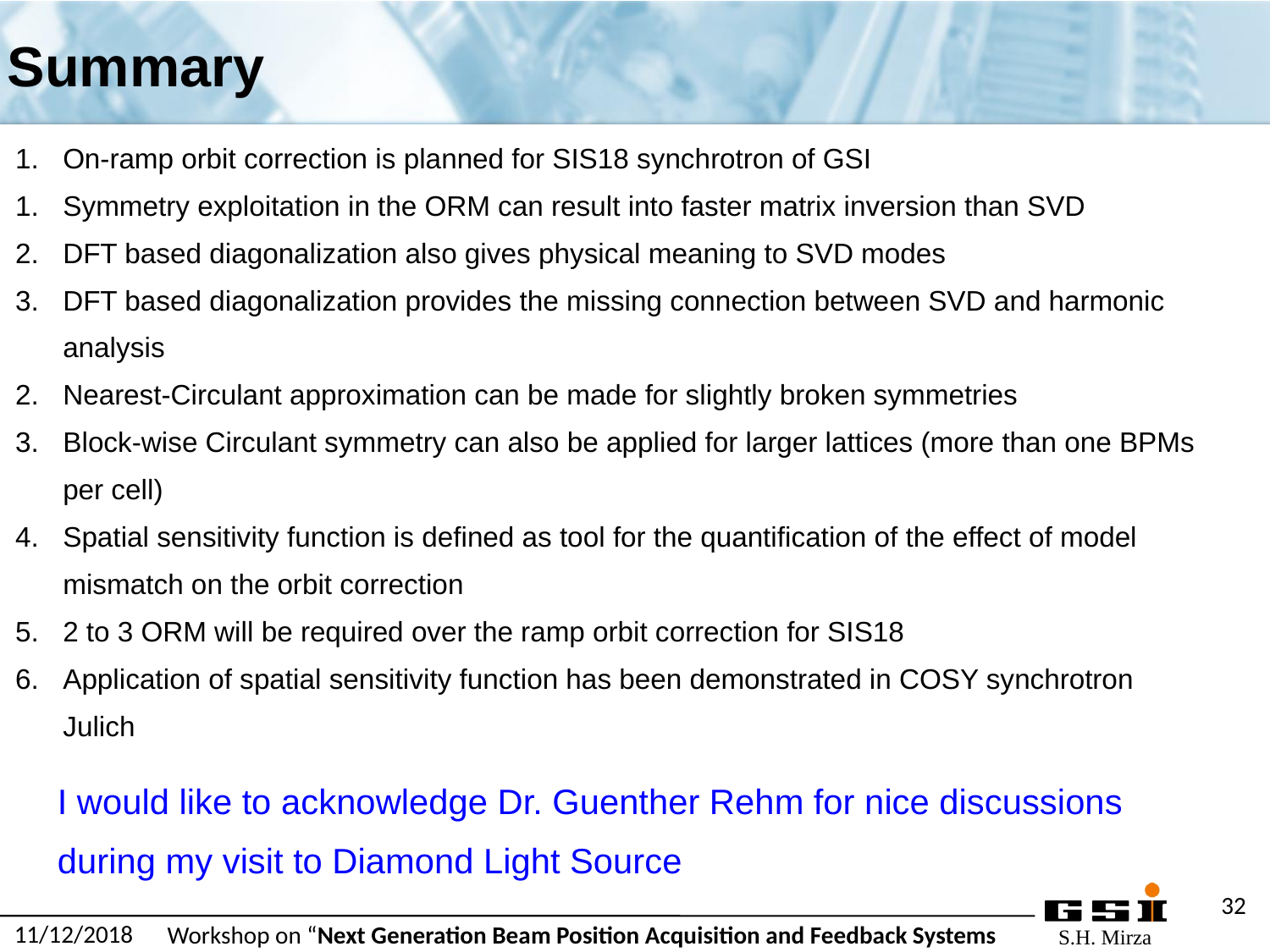

Summary
On-ramp orbit correction is planned for SIS18 synchrotron of GSI
Symmetry exploitation in the ORM can result into faster matrix inversion than SVD
DFT based diagonalization also gives physical meaning to SVD modes
DFT based diagonalization provides the missing connection between SVD and harmonic analysis
Nearest-Circulant approximation can be made for slightly broken symmetries
Block-wise Circulant symmetry can also be applied for larger lattices (more than one BPMs per cell)
Spatial sensitivity function is defined as tool for the quantification of the effect of model mismatch on the orbit correction
2 to 3 ORM will be required over the ramp orbit correction for SIS18
Application of spatial sensitivity function has been demonstrated in COSY synchrotron Julich
I would like to acknowledge Dr. Guenther Rehm for nice discussions during my visit to Diamond Light Source
11/12/2018